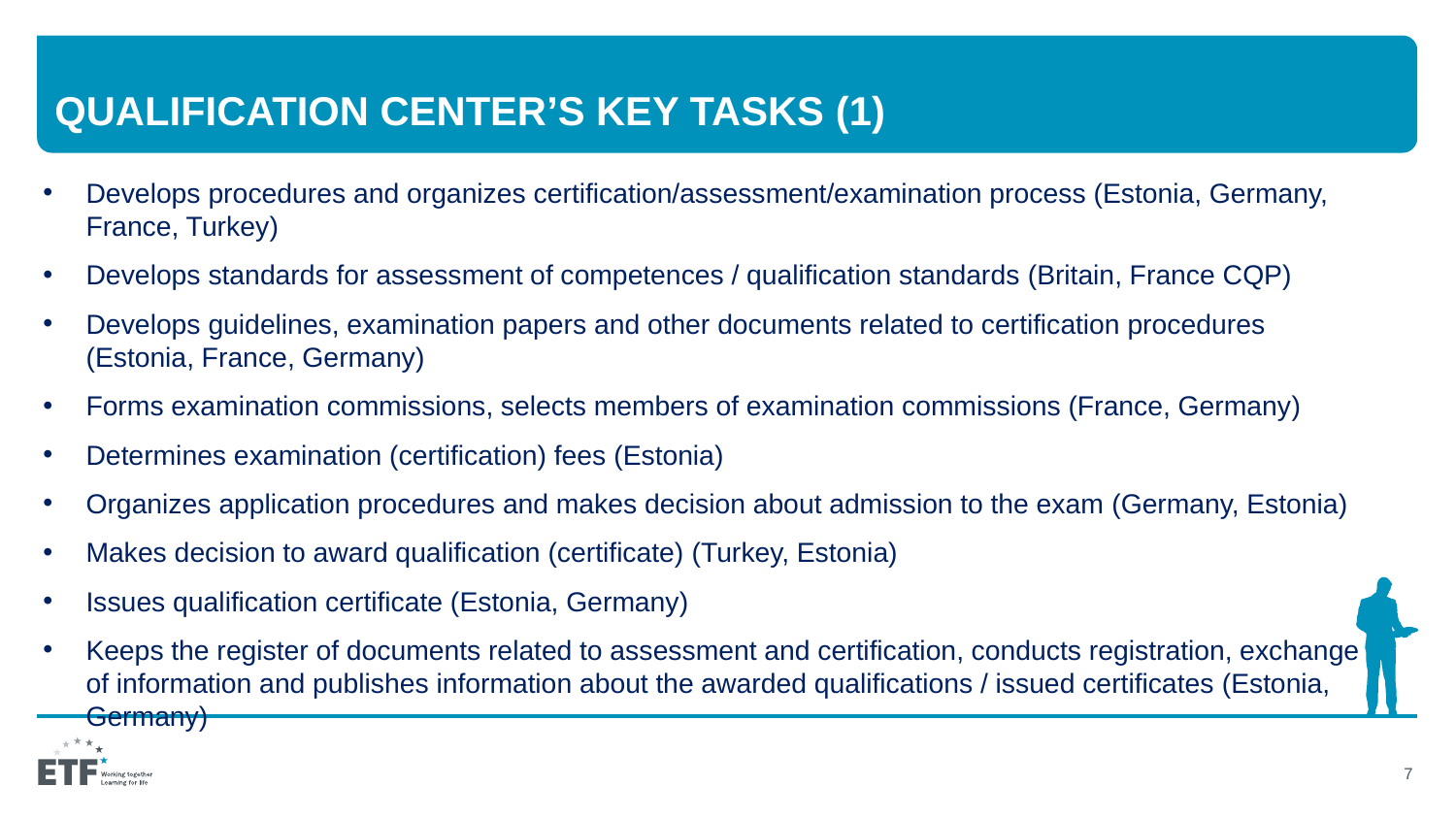

# Qualification center’s key Tasks (1)
Develops procedures and organizes certification/assessment/examination process (Estonia, Germany, France, Turkey)
Develops standards for assessment of competences / qualification standards (Britain, France CQP)
Develops guidelines, examination papers and other documents related to certification procedures (Estonia, France, Germany)
Forms examination commissions, selects members of examination commissions (France, Germany)
Determines examination (certification) fees (Estonia)
Organizes application procedures and makes decision about admission to the exam (Germany, Estonia)
Makes decision to award qualification (certificate) (Turkey, Estonia)
Issues qualification certificate (Estonia, Germany)
Keeps the register of documents related to assessment and certification, conducts registration, exchange of information and publishes information about the awarded qualifications / issued certificates (Estonia, Germany)

7